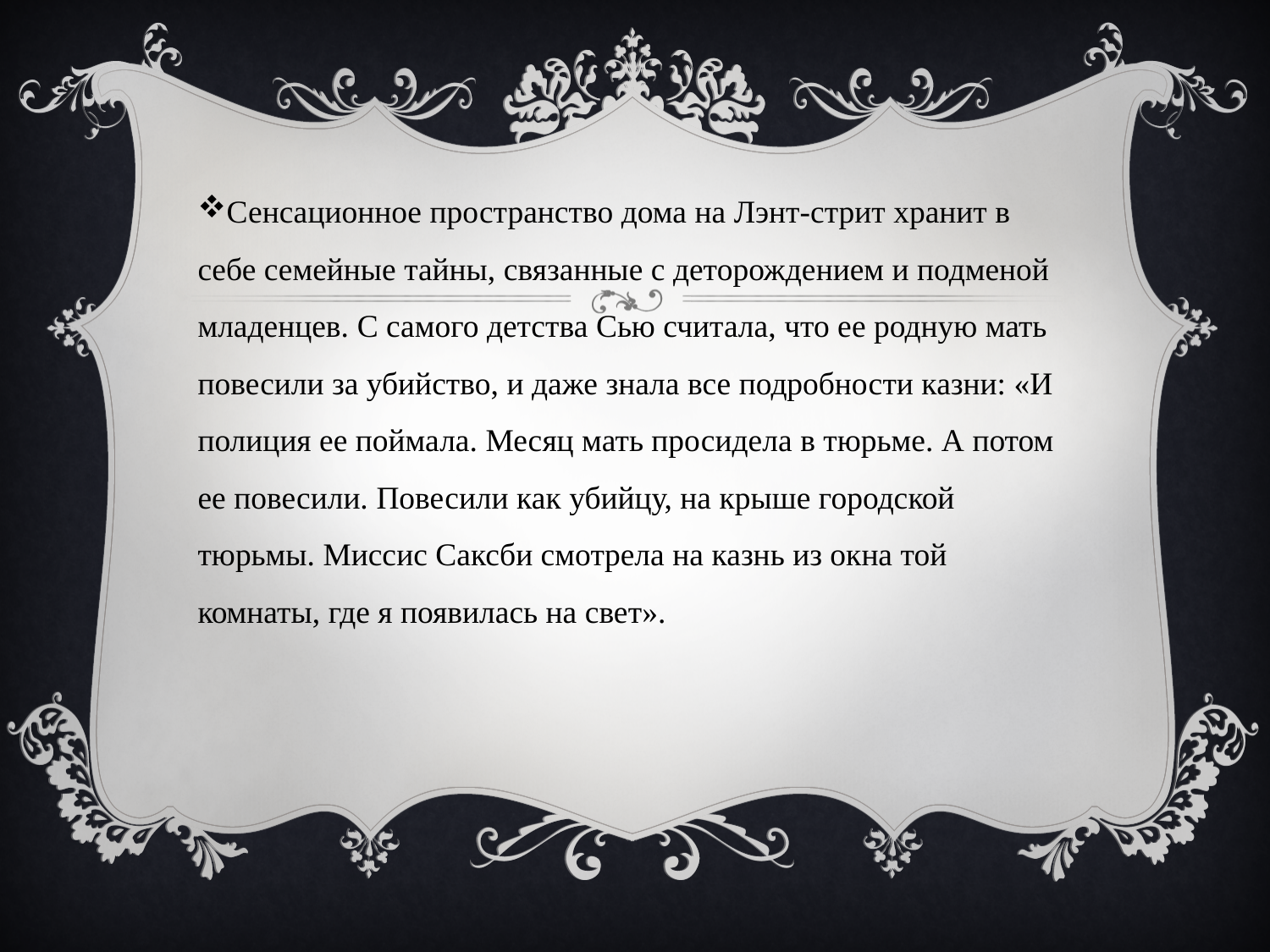

Сенсационное пространство дома на Лэнт-стрит хранит в себе семейные тайны, связанные с деторождением и подменой младенцев. С самого детства Сью считала, что ее родную мать повесили за убийство, и даже знала все подробности казни: «И полиция ее поймала. Месяц мать просидела в тюрьме. А потом ее повесили. Повесили как убийцу, на крыше городской тюрьмы. Миссис Саксби смотрела на казнь из окна той комнаты, где я появилась на свет».